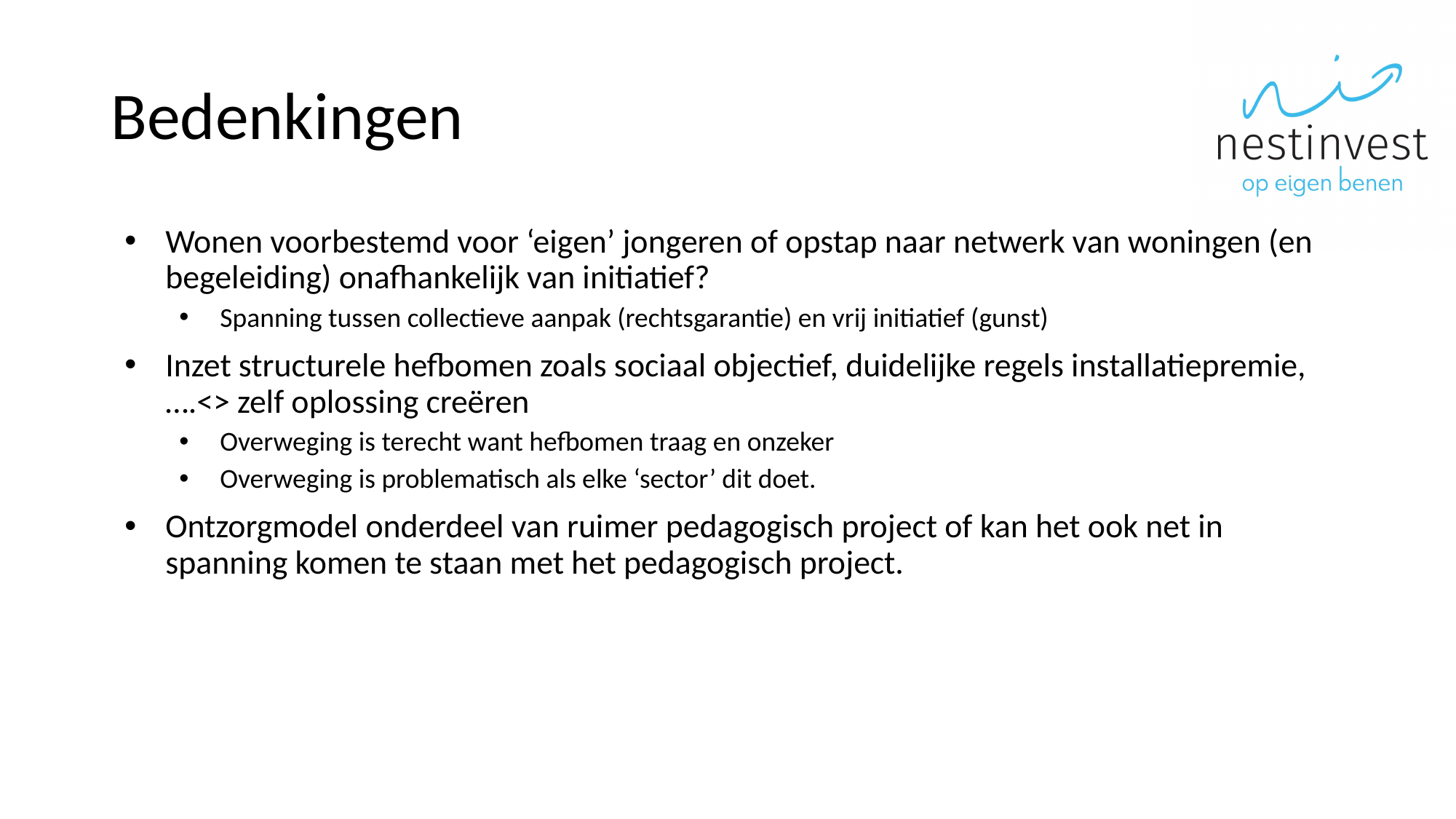

# Bedenkingen
Wonen voorbestemd voor ‘eigen’ jongeren of opstap naar netwerk van woningen (en begeleiding) onafhankelijk van initiatief?
Spanning tussen collectieve aanpak (rechtsgarantie) en vrij initiatief (gunst)
Inzet structurele hefbomen zoals sociaal objectief, duidelijke regels installatiepremie,….<> zelf oplossing creëren
Overweging is terecht want hefbomen traag en onzeker
Overweging is problematisch als elke ‘sector’ dit doet.
Ontzorgmodel onderdeel van ruimer pedagogisch project of kan het ook net in spanning komen te staan met het pedagogisch project.